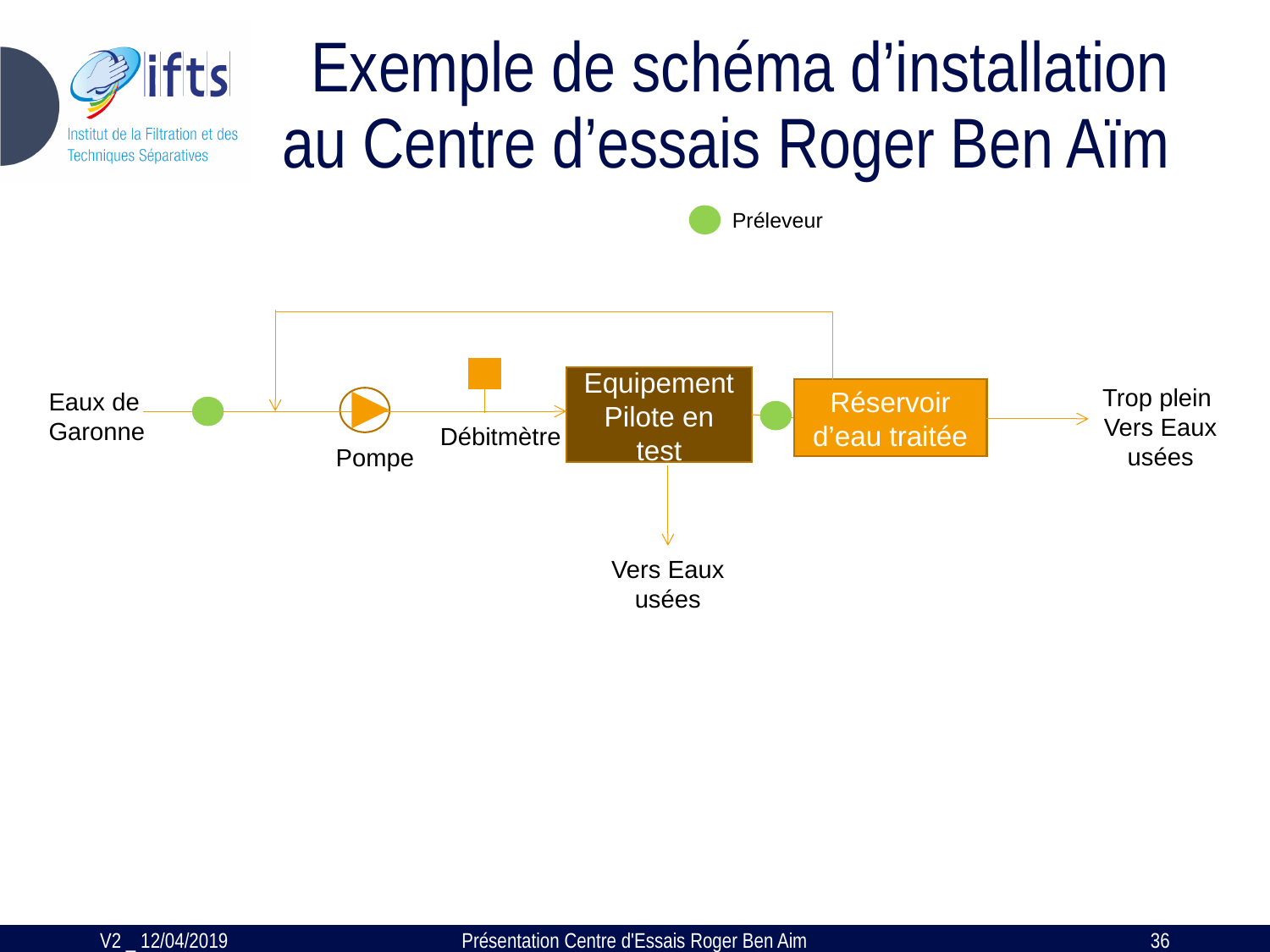

# Exemple de schéma d’installation au Centre d’essais Roger Ben Aïm
Préleveur

Equipement
Pilote en test

Trop plein
Vers Eaux usées
Réservoir d’eau traitée
Eaux de Garonne

Débitmètre
Pompe
Vers Eaux usées
V2 _ 12/04/2019
Présentation Centre d'Essais Roger Ben Aim
36